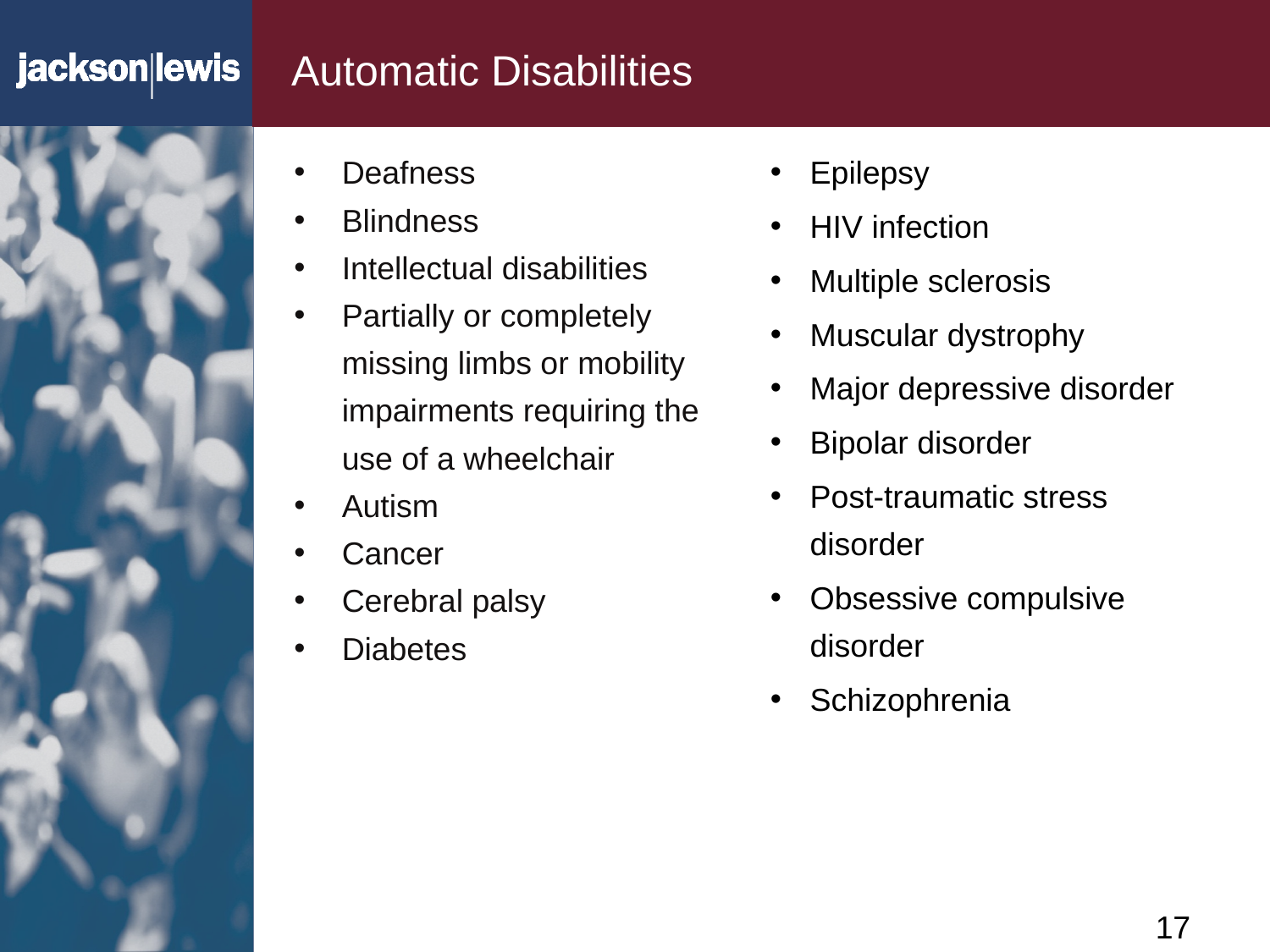

# Automatic Disabilities
Deafness
Blindness
Intellectual disabilities
Partially or completely missing limbs or mobility impairments requiring the use of a wheelchair
Autism
Cancer
Cerebral palsy
Diabetes

Epilepsy
HIV infection
Multiple sclerosis
Muscular dystrophy
Major depressive disorder
Bipolar disorder
Post-traumatic stress disorder
Obsessive compulsive disorder
Schizophrenia